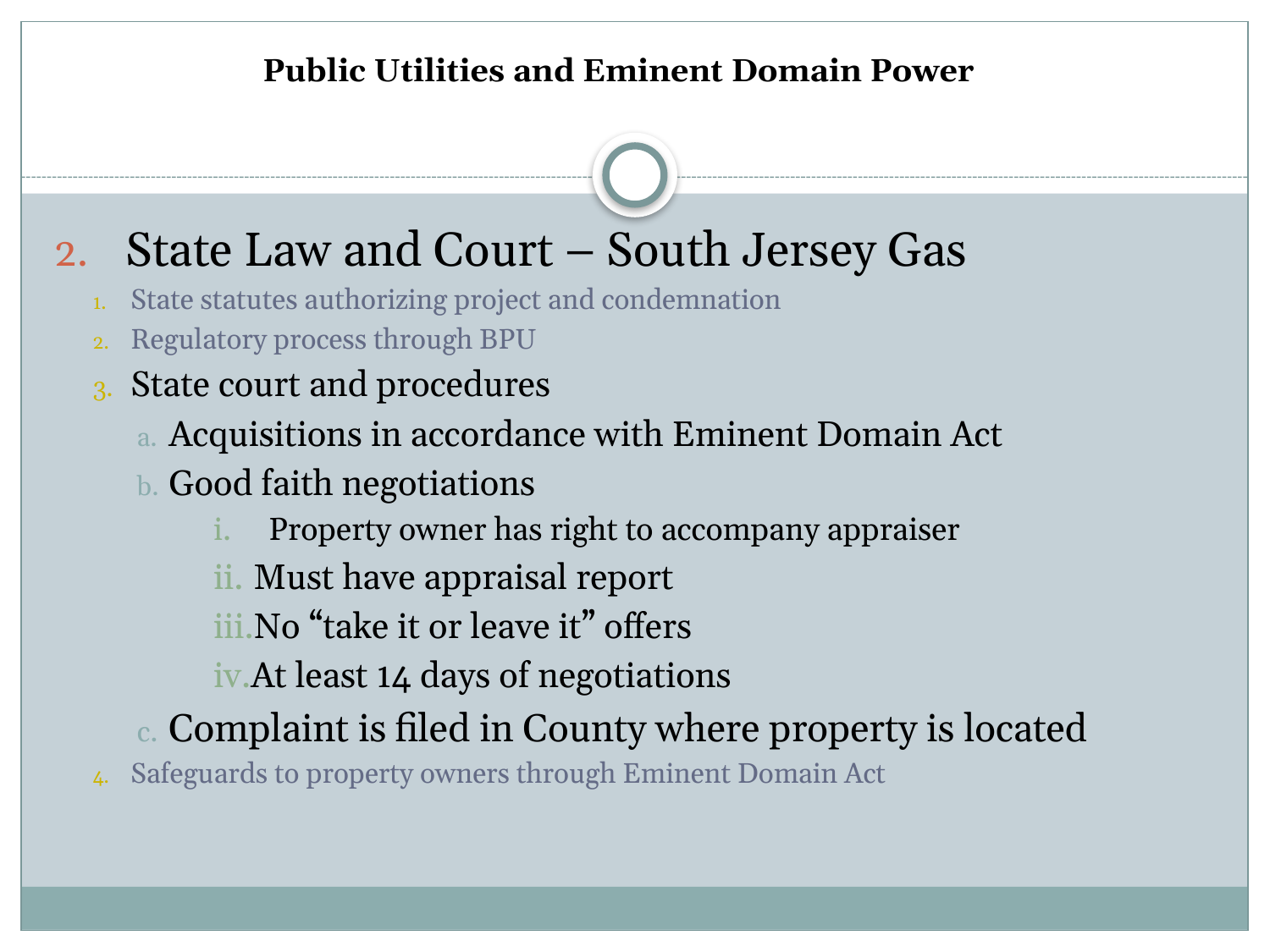

Public Utilities and Eminent Domain Power
State Law and Court – South Jersey Gas
State statutes authorizing project and condemnation
Regulatory process through BPU
State court and procedures
Acquisitions in accordance with Eminent Domain Act
Good faith negotiations
Property owner has right to accompany appraiser
 Must have appraisal report
No “take it or leave it” offers
At least 14 days of negotiations
Complaint is filed in County where property is located
Safeguards to property owners through Eminent Domain Act